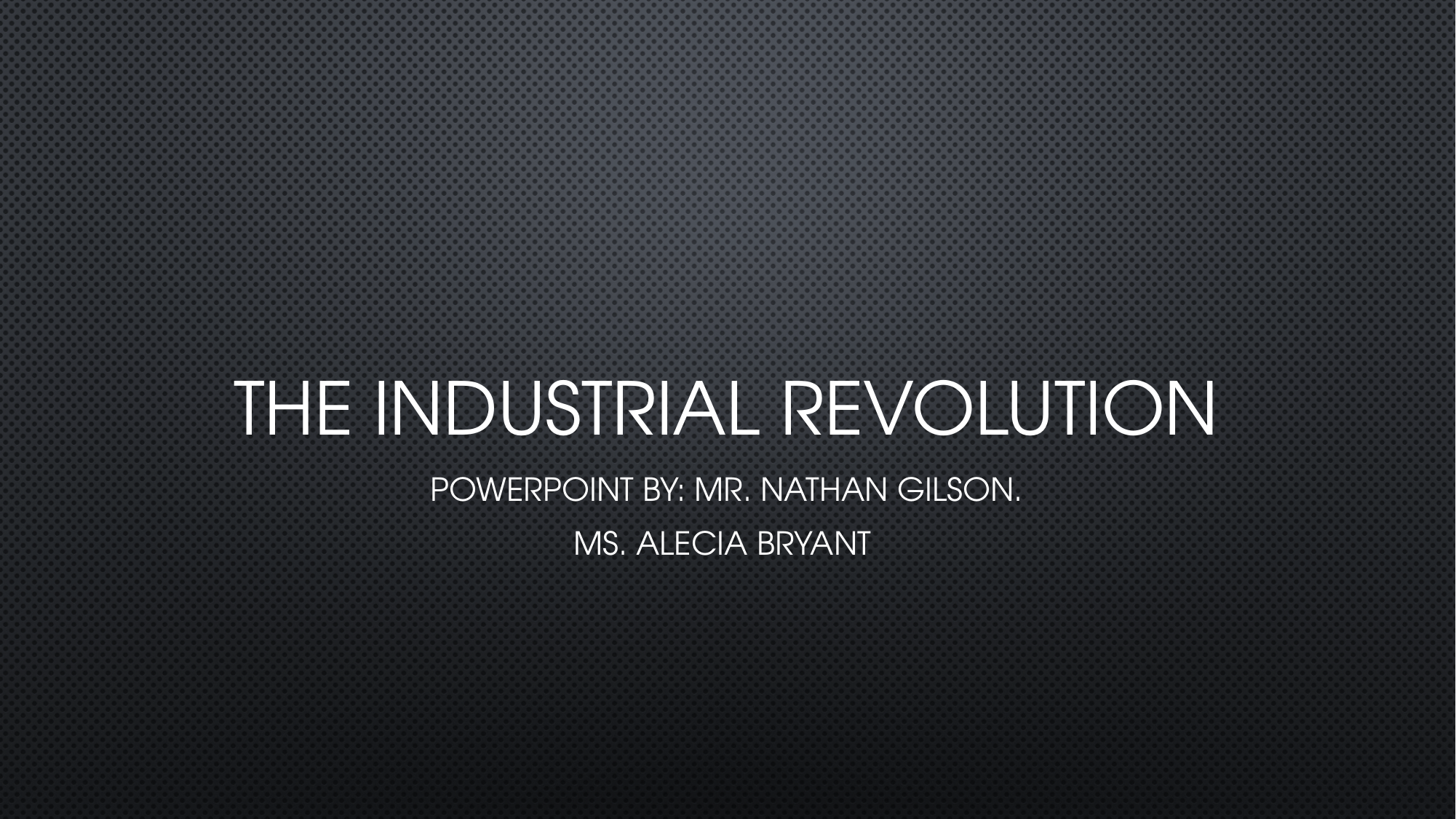

# The Industrial Revolution
Powerpoint by: Mr. Nathan Gilson.
Ms. Alecia Bryant